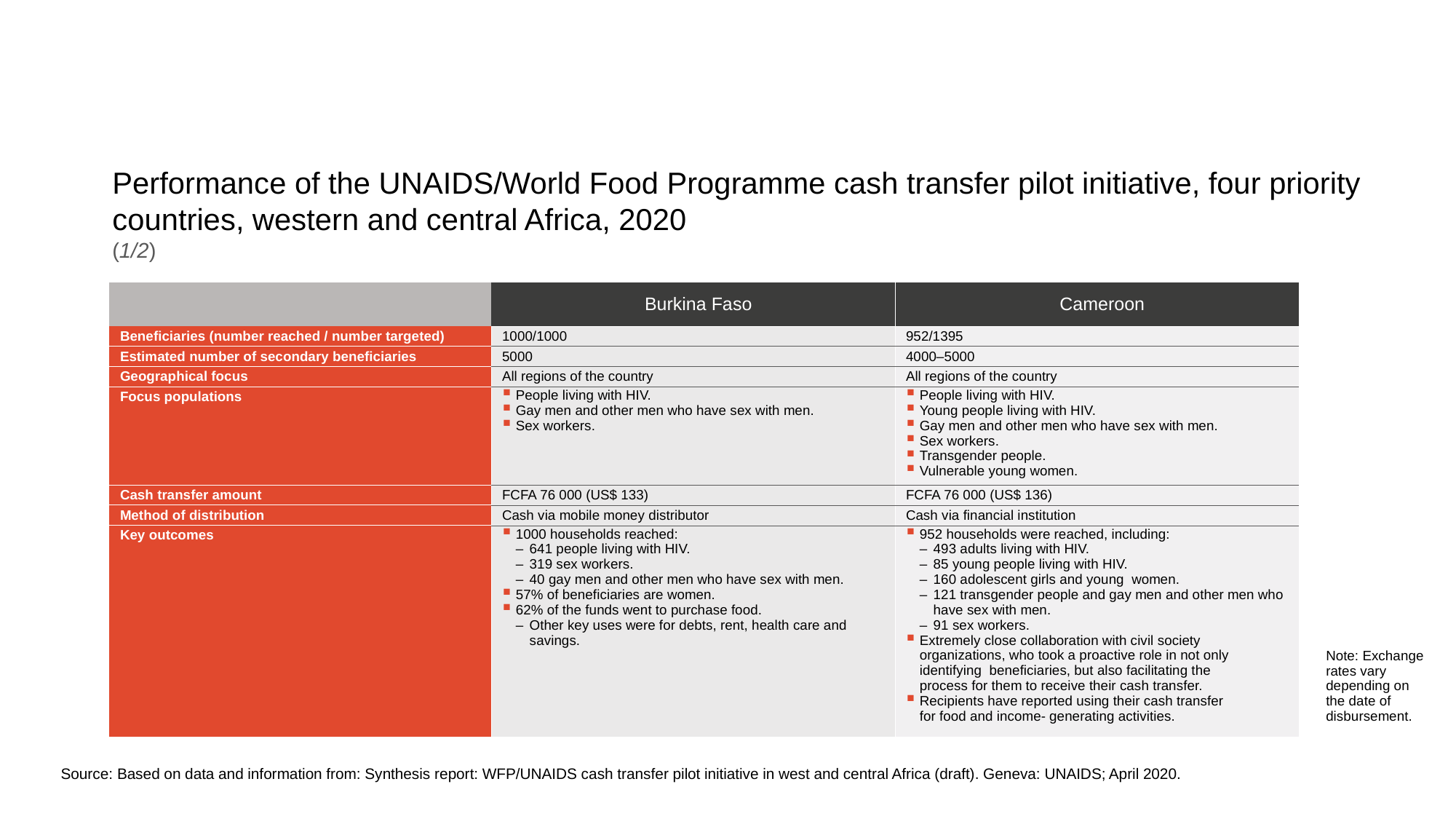

Performance of the UNAIDS/World Food Programme cash transfer pilot initiative, four priority countries, western and central Africa, 2020
(1/2)

|  | Burkina Faso | Cameroon |
| --- | --- | --- |
| Beneficiaries (number reached / number targeted) | 1000/1000 | 952/1395 |
| Estimated number of secondary beneficiaries | 5000 | 4000–5000 |
| Geographical focus | All regions of the country | All regions of the country |
| Focus populations | People living with HIV. Gay men and other men who have sex with men. Sex workers. | People living with HIV. Young people living with HIV. Gay men and other men who have sex with men. Sex workers. Transgender people. Vulnerable young women. |
| Cash transfer amount | FCFA 76 000 (US$ 133) | FCFA 76 000 (US$ 136) |
| Method of distribution | Cash via mobile money distributor | Cash via financial institution |
| Key outcomes | 1000 households reached: 641 people living with HIV. 319 sex workers. 40 gay men and other men who have sex with men. 57% of beneficiaries are women. 62% of the funds went to purchase food. Other key uses were for debts, rent, health care and savings. | 952 households were reached, including: 493 adults living with HIV. 85 young people living with HIV. 160 adolescent girls and young women. 121 transgender people and gay men and other men who have sex with men. 91 sex workers. Extremely close collaboration with civil society organizations, who took a proactive role in not only identifying beneficiaries, but also facilitating the process for them to receive their cash transfer. Recipients have reported using their cash transfer for food and income- generating activities. |
Note: Exchange rates vary depending on the date of disbursement.
Source: Based on data and information from: Synthesis report: WFP/UNAIDS cash transfer pilot initiative in west and central Africa (draft). Geneva: UNAIDS; April 2020.